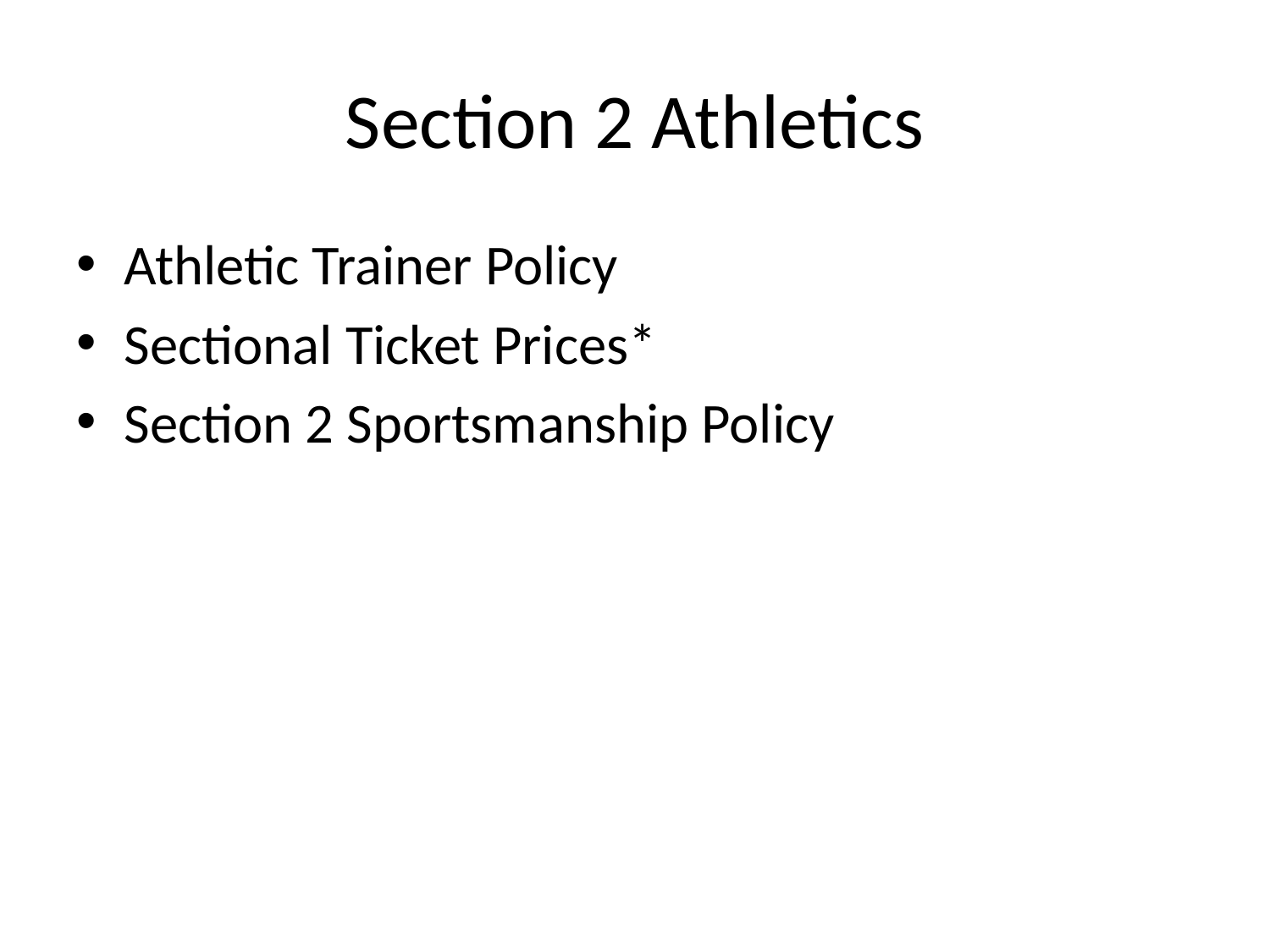

# Section 2 Athletics
Athletic Trainer Policy
Sectional Ticket Prices*
Section 2 Sportsmanship Policy